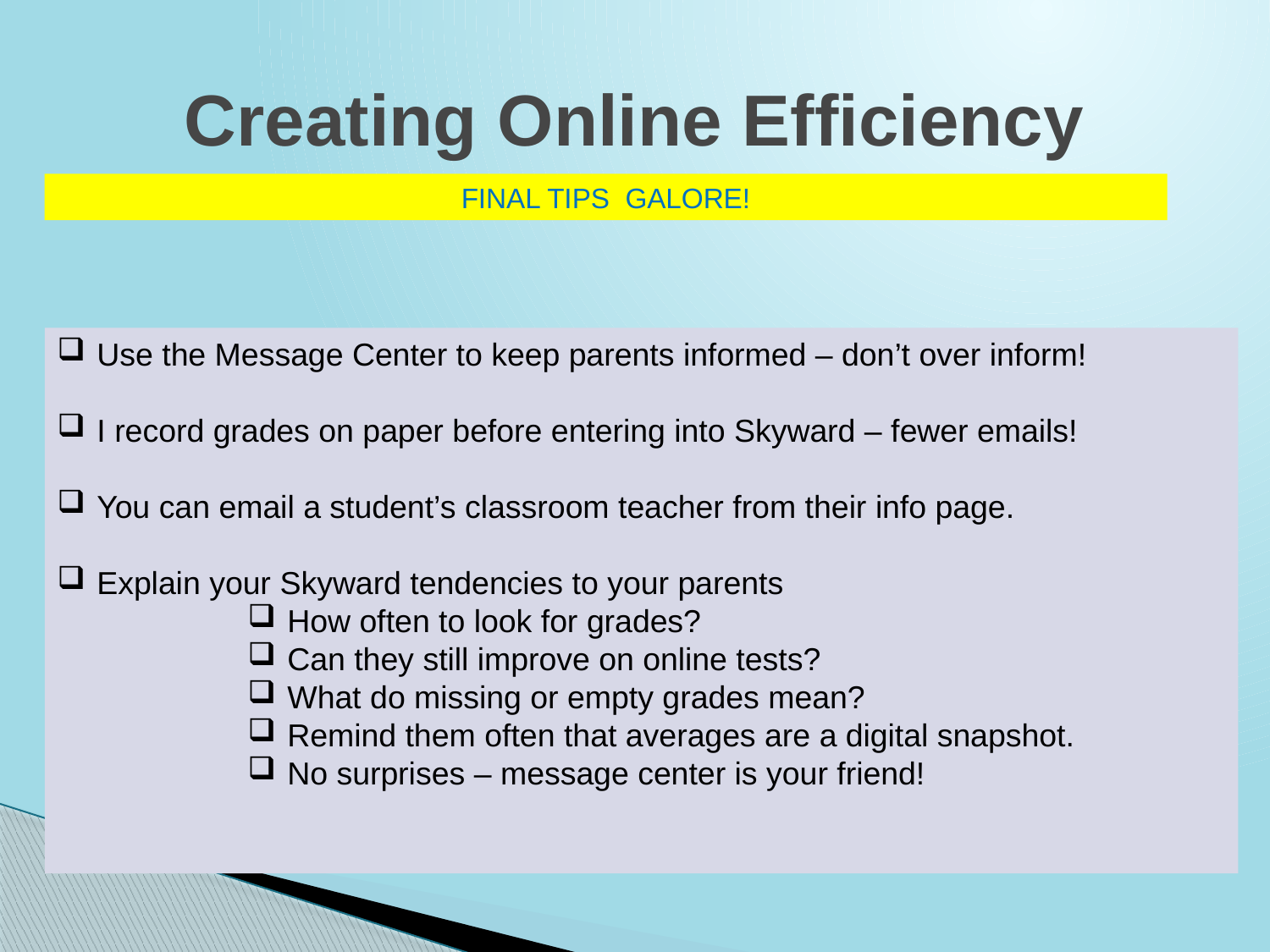

# Creating Online Efficiency
FINAL TIPS  GALORE!
Use the Message Center to keep parents informed – don’t over inform!
I record grades on paper before entering into Skyward – fewer emails!
You can email a student’s classroom teacher from their info page.
Explain your Skyward tendencies to your parents
How often to look for grades?
Can they still improve on online tests?
What do missing or empty grades mean?
Remind them often that averages are a digital snapshot.
No surprises – message center is your friend!